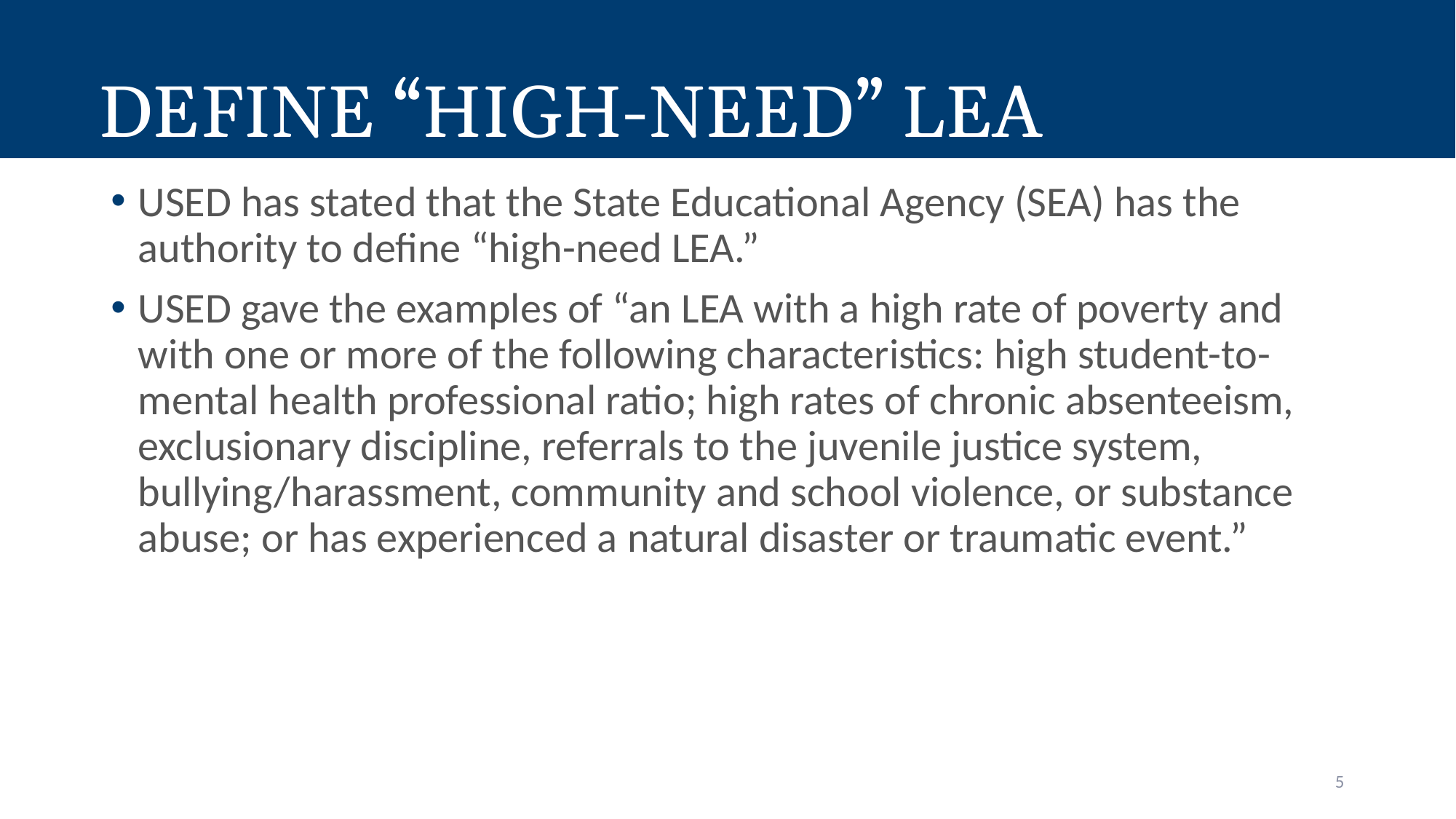

# Define “High-Need” LEA
USED has stated that the State Educational Agency (SEA) has the authority to define “high-need LEA.”
USED gave the examples of “an LEA with a high rate of poverty and with one or more of the following characteristics: high student-to-mental health professional ratio; high rates of chronic absenteeism, exclusionary discipline, referrals to the juvenile justice system, bullying/harassment, community and school violence, or substance abuse; or has experienced a natural disaster or traumatic event.”
5